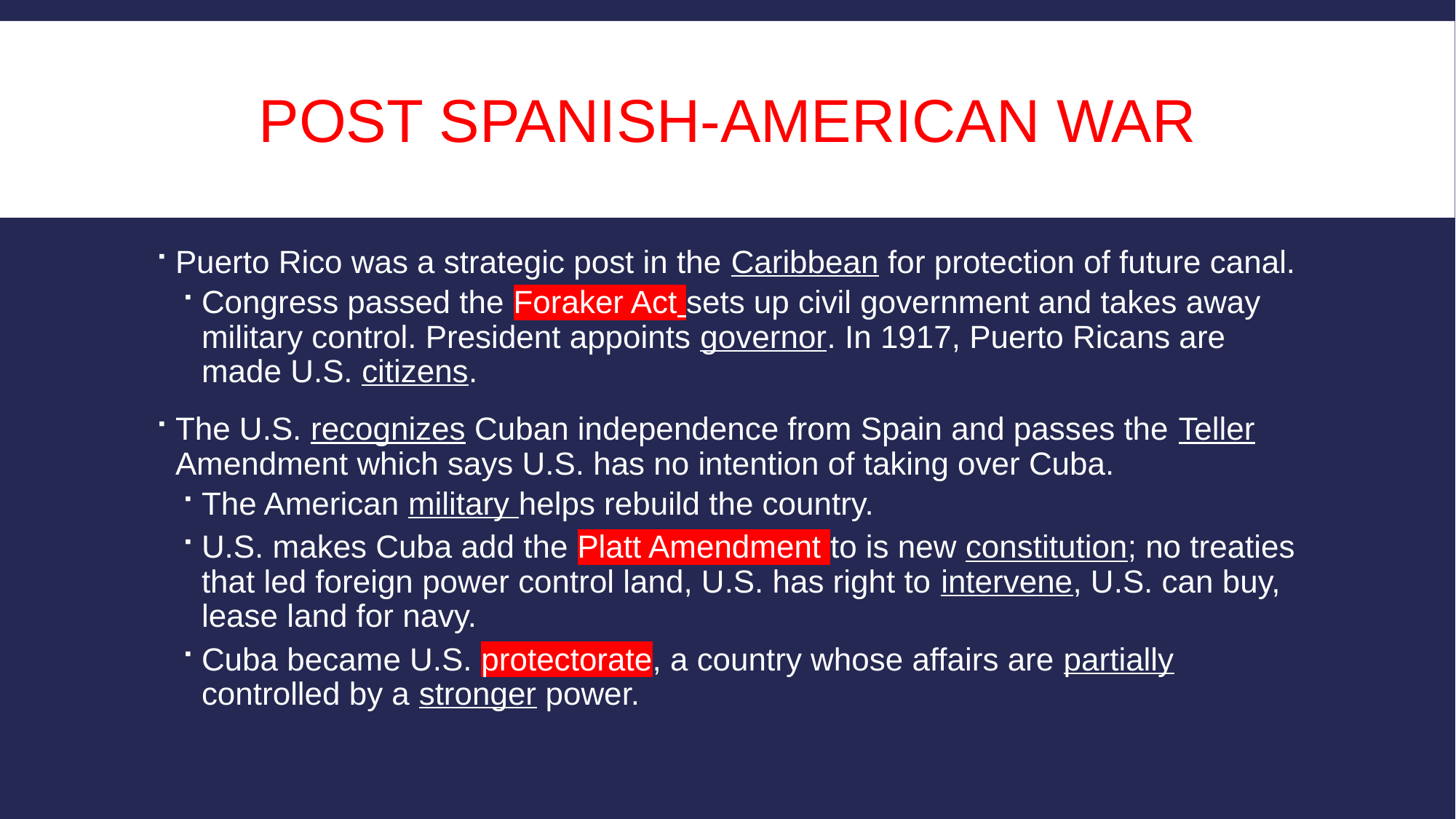

# Post Spanish-American War
Puerto Rico was a strategic post in the Caribbean for protection of future canal.
Congress passed the Foraker Act sets up civil government and takes away military control. President appoints governor. In 1917, Puerto Ricans are made U.S. citizens.
The U.S. recognizes Cuban independence from Spain and passes the Teller Amendment which says U.S. has no intention of taking over Cuba.
The American military helps rebuild the country.
U.S. makes Cuba add the Platt Amendment to is new constitution; no treaties that led foreign power control land, U.S. has right to intervene, U.S. can buy, lease land for navy.
Cuba became U.S. protectorate, a country whose affairs are partially controlled by a stronger power.